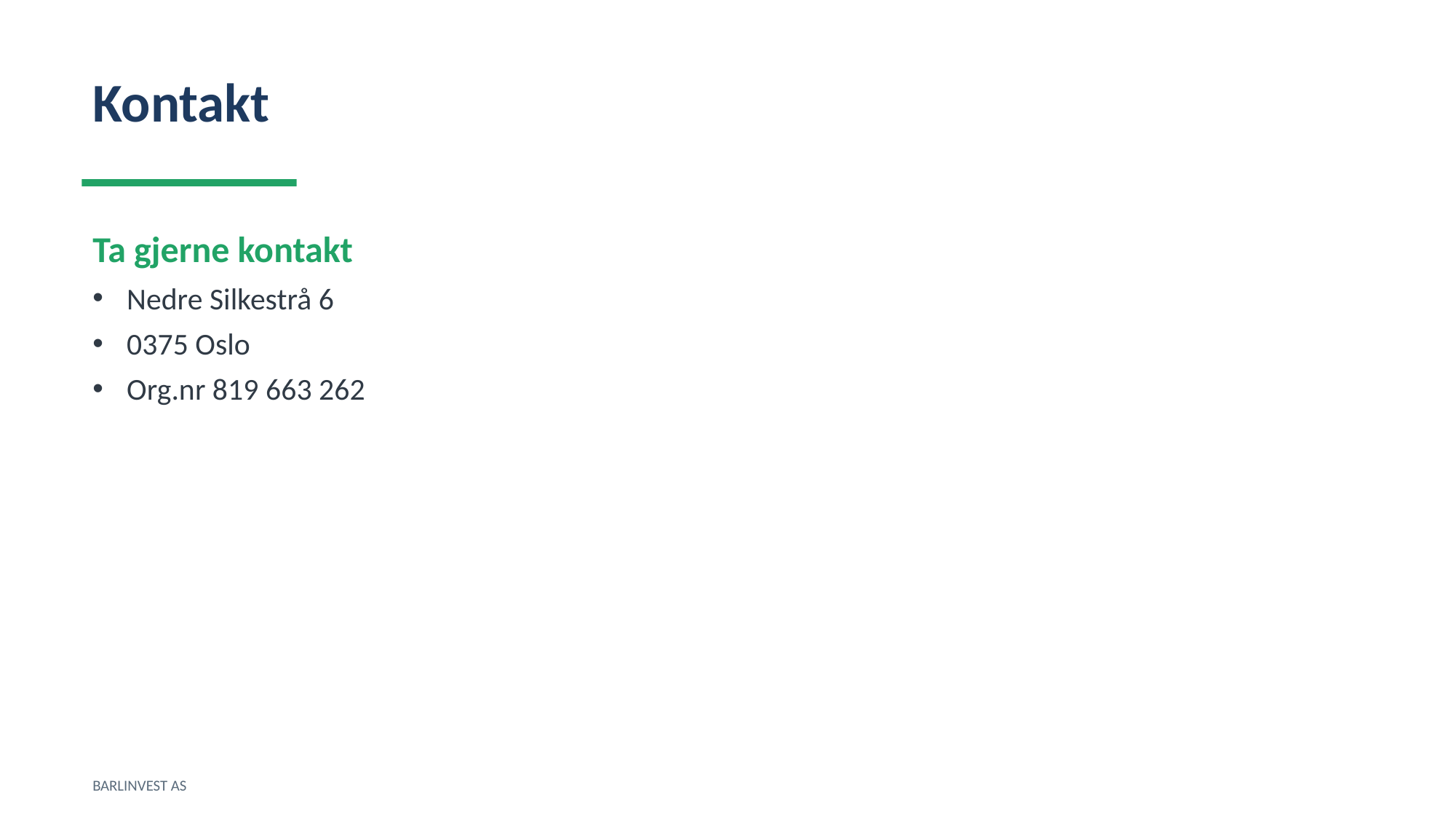

Kontakt

Ta gjerne kontakt
Nedre Silkestrå 6
0375 Oslo
Org.nr 819 663 262
BARLINVEST AS